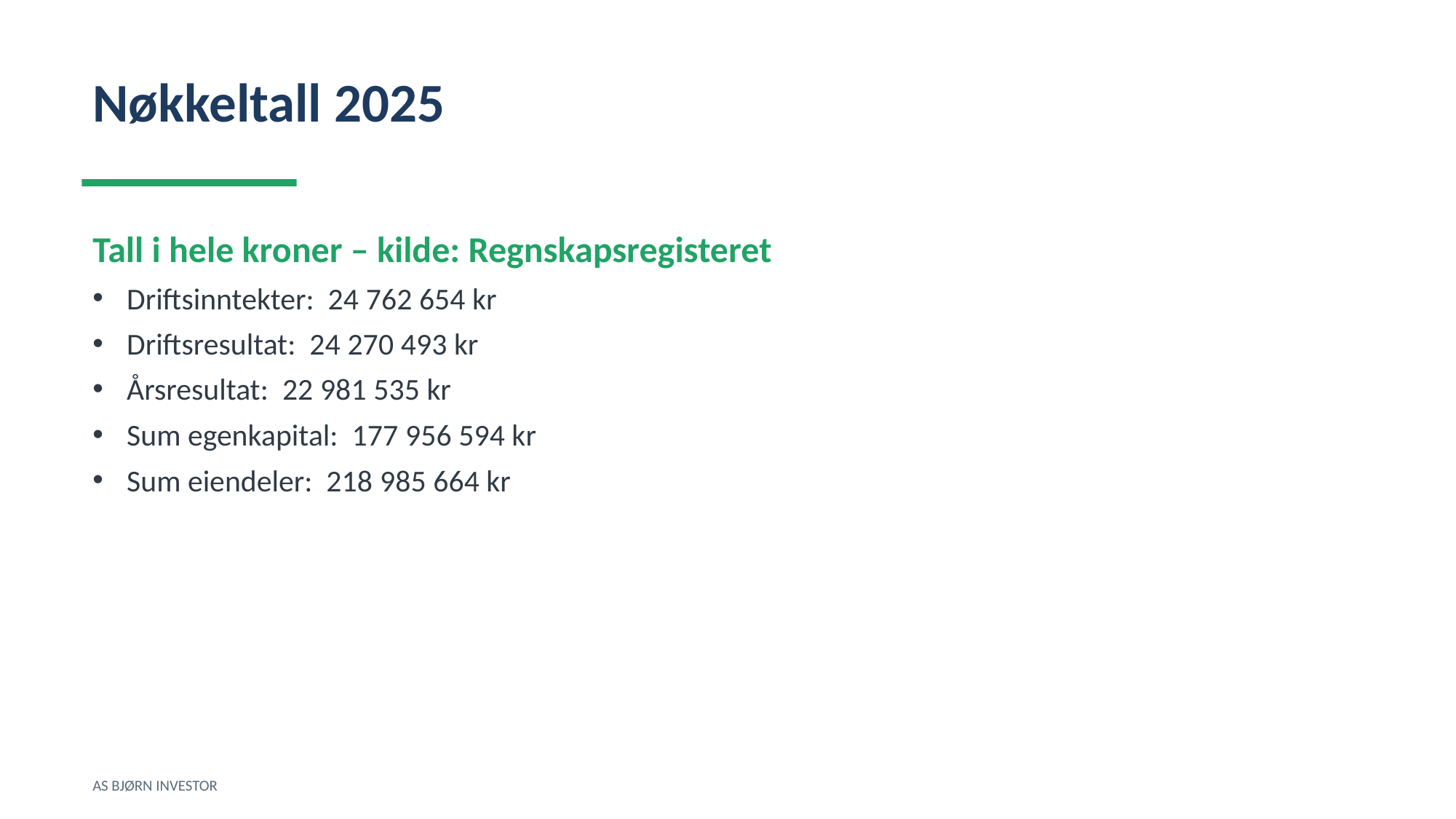

Nøkkeltall 2025

Tall i hele kroner – kilde: Regnskapsregisteret
Driftsinntekter:  24 762 654 kr
Driftsresultat:  24 270 493 kr
Årsresultat:  22 981 535 kr
Sum egenkapital:  177 956 594 kr
Sum eiendeler:  218 985 664 kr
AS BJØRN INVESTOR